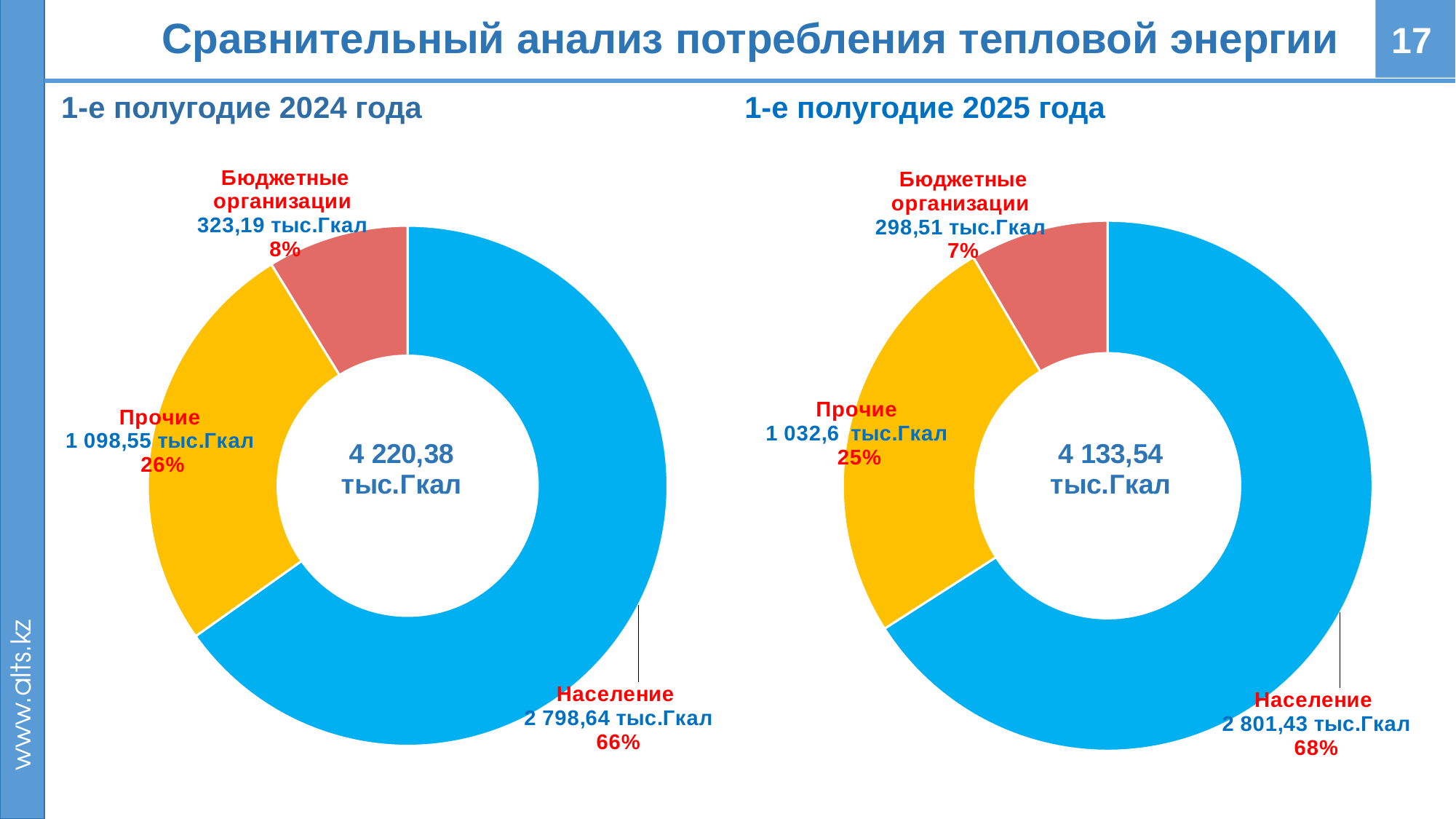

Сравнительный анализ потребления тепловой энергии
17

1-е полугодие 2024 года
1-е полугодие 2025 года

### Chart

| Category | Тонны |
|---|---|
| население | 4496.05 |
| юридические лица | 1745.47 |
| бюджет | 577.09 |

### Chart

| Category | Тонны |
|---|---|
| население | 3939.36 |
| юридические лица | 1573.62 |
| бюджет | 530.73 |
www.alts.kz
3